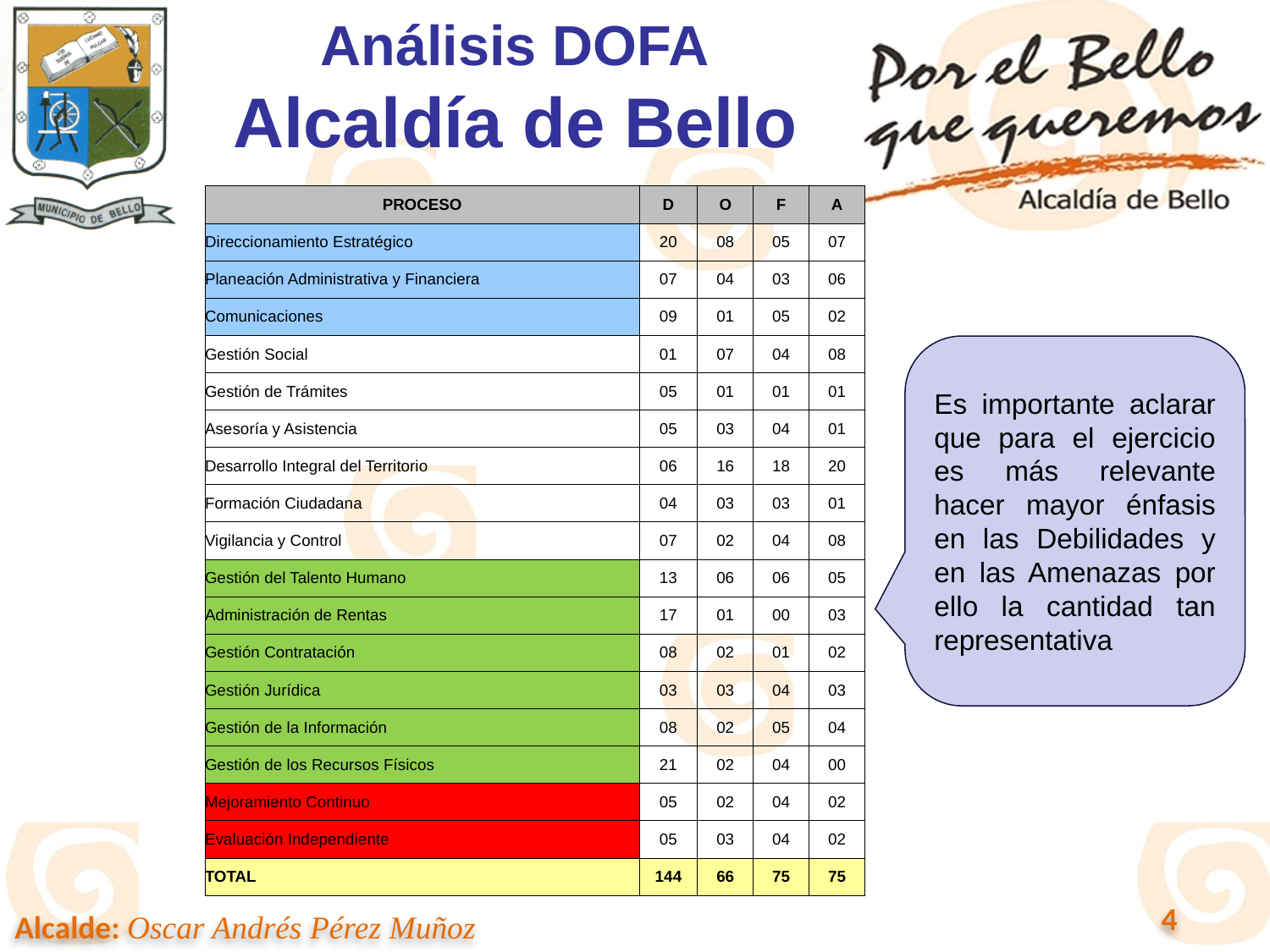

# Análisis DOFA Alcaldía de Bello
| PROCESO | D | O | F | A |
| --- | --- | --- | --- | --- |
| Direccionamiento Estratégico | 20 | 08 | 05 | 07 |
| Planeación Administrativa y Financiera | 07 | 04 | 03 | 06 |
| Comunicaciones | 09 | 01 | 05 | 02 |
| Gestión Social | 01 | 07 | 04 | 08 |
| Gestión de Trámites | 05 | 01 | 01 | 01 |
| Asesoría y Asistencia | 05 | 03 | 04 | 01 |
| Desarrollo Integral del Territorio | 06 | 16 | 18 | 20 |
| Formación Ciudadana | 04 | 03 | 03 | 01 |
| Vigilancia y Control | 07 | 02 | 04 | 08 |
| Gestión del Talento Humano | 13 | 06 | 06 | 05 |
| Administración de Rentas | 17 | 01 | 00 | 03 |
| Gestión Contratación | 08 | 02 | 01 | 02 |
| Gestión Jurídica | 03 | 03 | 04 | 03 |
| Gestión de la Información | 08 | 02 | 05 | 04 |
| Gestión de los Recursos Físicos | 21 | 02 | 04 | 00 |
| Mejoramiento Continuo | 05 | 02 | 04 | 02 |
| Evaluación Independiente | 05 | 03 | 04 | 02 |
| TOTAL | 144 | 66 | 75 | 75 |
Es importante aclarar que para el ejercicio es más relevante hacer mayor énfasis en las Debilidades y en las Amenazas por ello la cantidad tan representativa